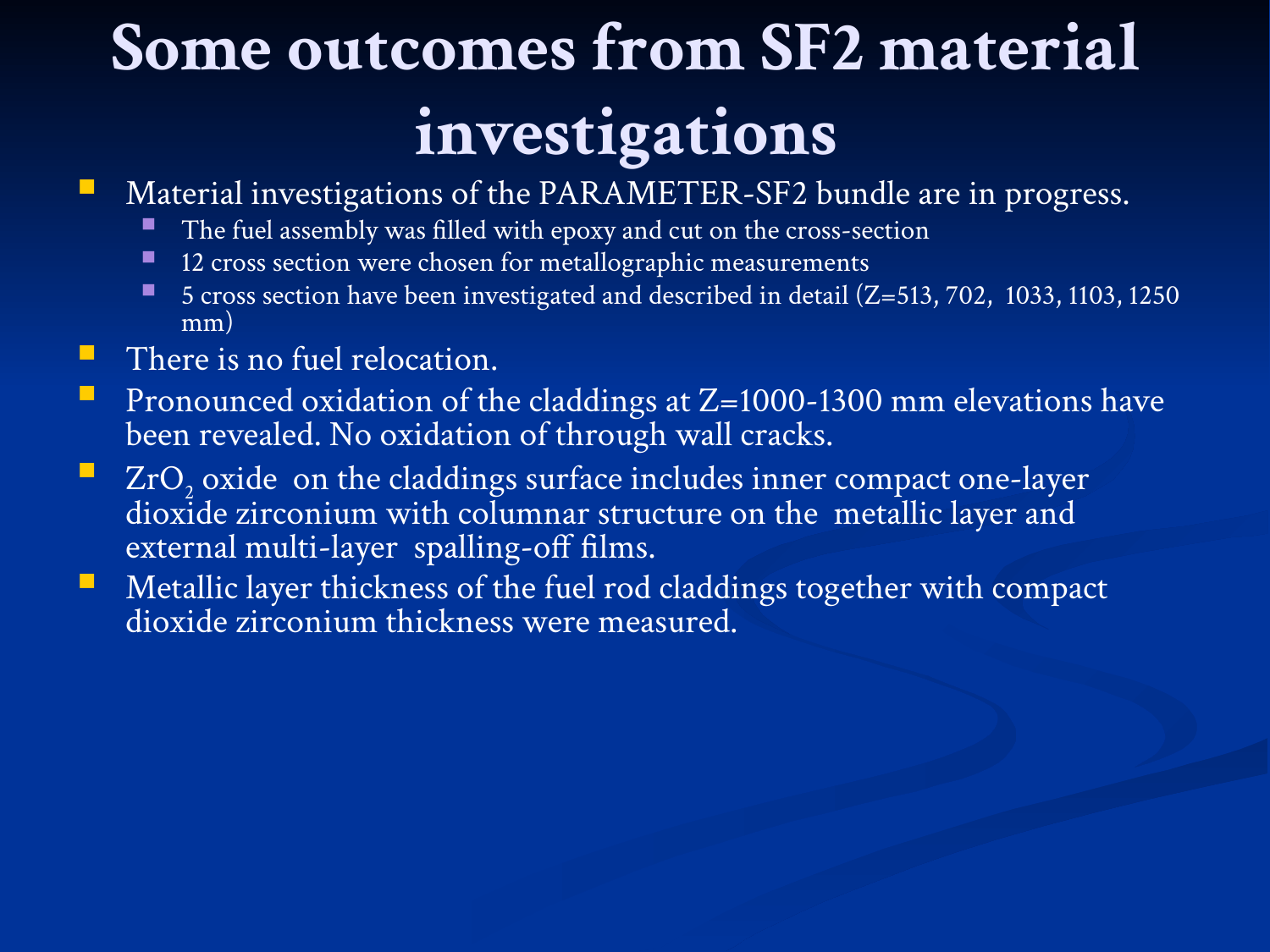

# Some outcomes from SF2 material investigations
Material investigations of the PARAMETER-SF2 bundle are in progress.
The fuel assembly was filled with epoxy and cut on the cross-section
12 cross section were chosen for metallographic measurements
5 cross section have been investigated and described in detail (Z=513, 702,  1033, 1103, 1250 mm)
There is no fuel relocation.
Pronounced oxidation of the claddings at Z=1000-1300 mm elevations have been revealed. No oxidation of through wall cracks.
ZrO2 oxide  on the claddings surface includes inner compact one-layer dioxide zirconium with columnar structure on the  metallic layer and external multi-layer  spalling-off films.
Metallic layer thickness of the fuel rod claddings together with compact dioxide zirconium thickness were measured.